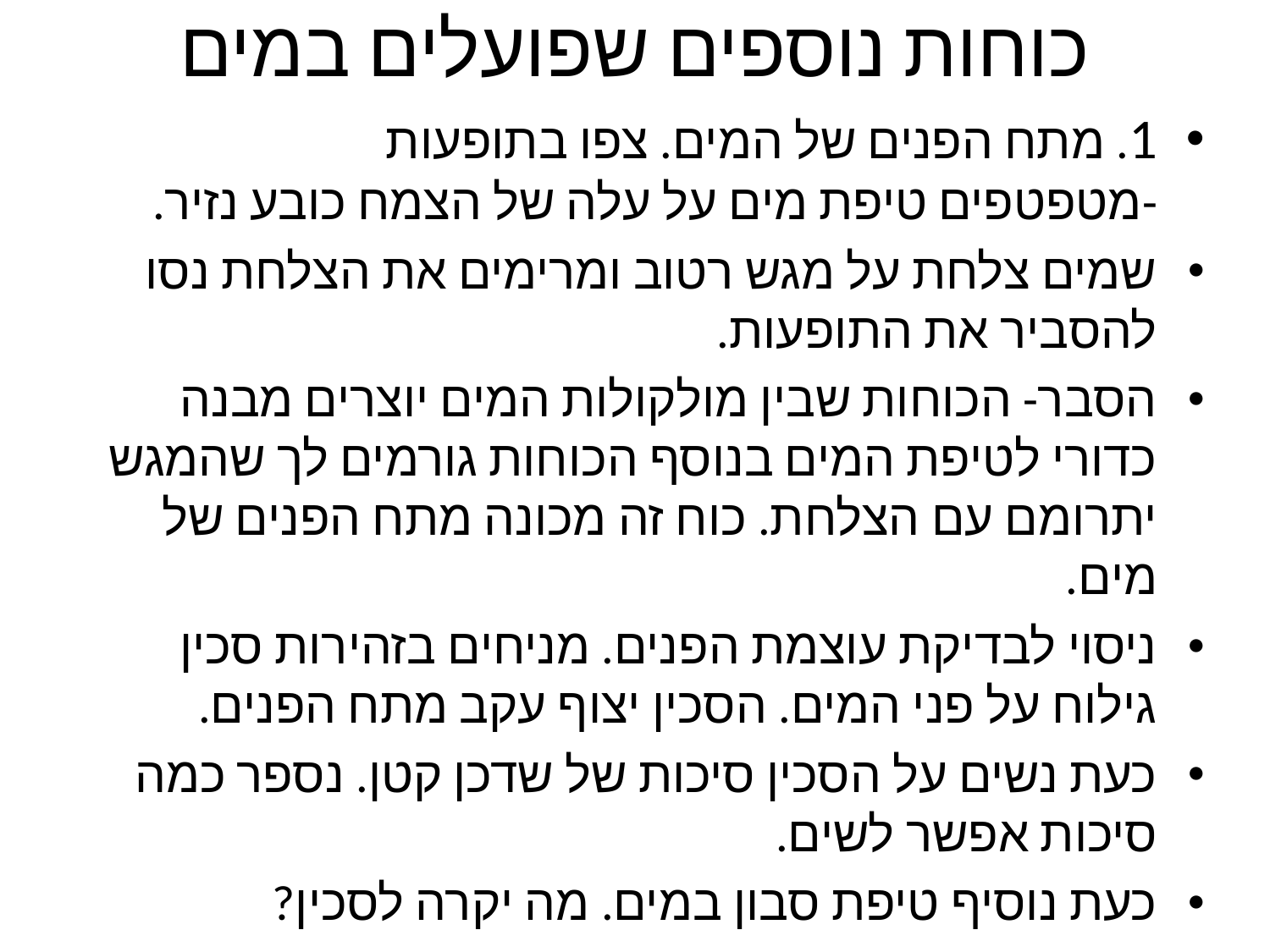

# כוחות נוספים שפועלים במים
1. מתח הפנים של המים. צפו בתופעות
-מטפטפים טיפת מים על עלה של הצמח כובע נזיר.
שמים צלחת על מגש רטוב ומרימים את הצלחת נסו להסביר את התופעות.
הסבר- הכוחות שבין מולקולות המים יוצרים מבנה כדורי לטיפת המים בנוסף הכוחות גורמים לך שהמגש יתרומם עם הצלחת. כוח זה מכונה מתח הפנים של מים.
ניסוי לבדיקת עוצמת הפנים. מניחים בזהירות סכין גילוח על פני המים. הסכין יצוף עקב מתח הפנים.
כעת נשים על הסכין סיכות של שדכן קטן. נספר כמה סיכות אפשר לשים.
כעת נוסיף טיפת סבון במים. מה יקרה לסכין?
תשובה: הסכין תשקע עקב  הקטנת מתח פנים במי סבון.